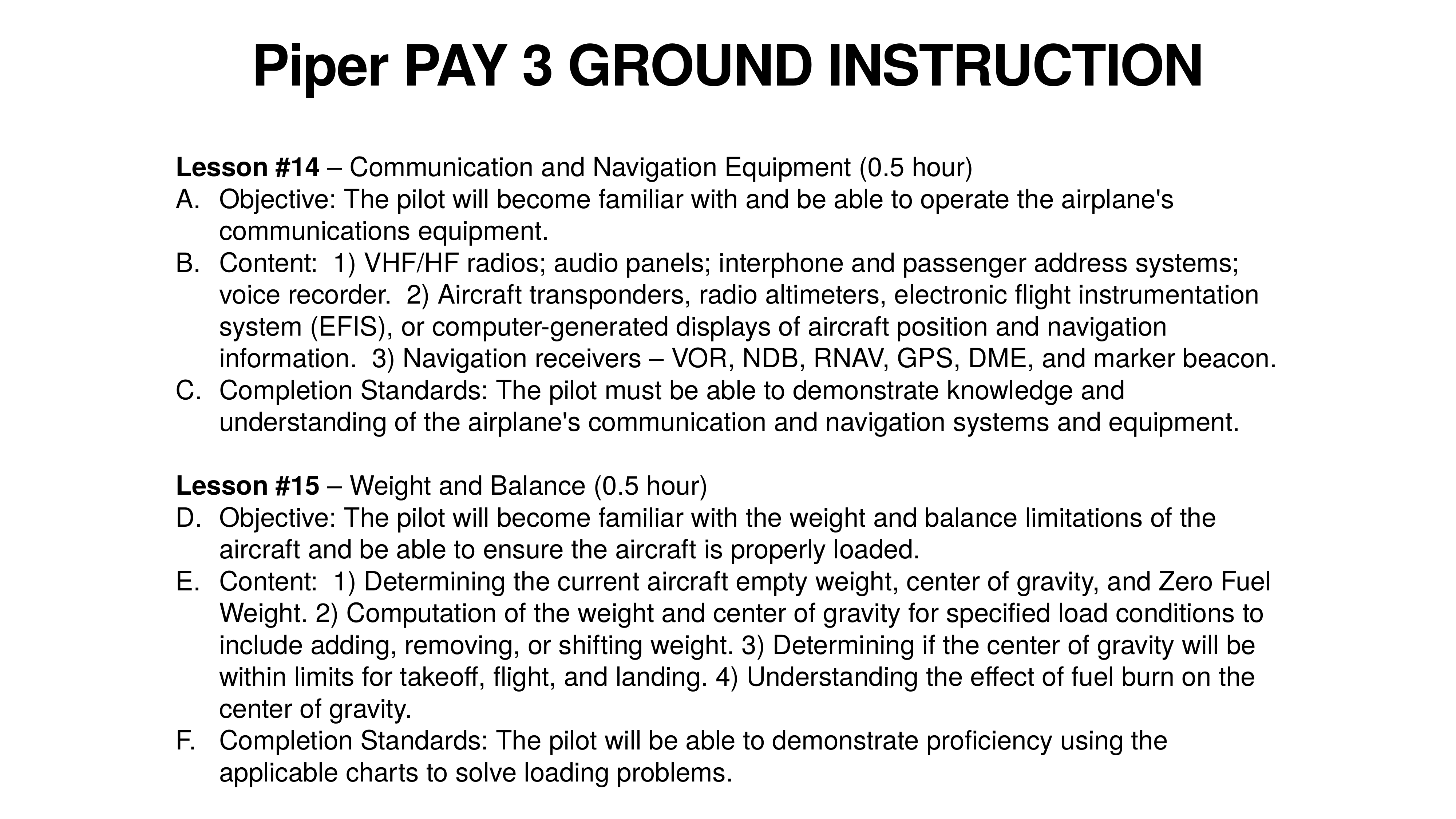

Piper PAY 3 GROUND INSTRUCTION
Lesson #14 – Communication and Navigation Equipment (0.5 hour)
Objective: The pilot will become familiar with and be able to operate the airplane's communications equipment.
Content:  1) VHF/HF radios; audio panels; interphone and passenger address systems; voice recorder.  2) Aircraft transponders, radio altimeters, electronic flight instrumentation system (EFIS), or computer-generated displays of aircraft position and navigation information.  3) Navigation receivers – VOR, NDB, RNAV, GPS, DME, and marker beacon.
Completion Standards: The pilot must be able to demonstrate knowledge and understanding of the airplane's communication and navigation systems and equipment.

Lesson #15 – Weight and Balance (0.5 hour)
Objective: The pilot will become familiar with the weight and balance limitations of the aircraft and be able to ensure the aircraft is properly loaded.
Content:  1) Determining the current aircraft empty weight, center of gravity, and Zero Fuel Weight. 2) Computation of the weight and center of gravity for specified load conditions to include adding, removing, or shifting weight. 3) Determining if the center of gravity will be within limits for takeoff, flight, and landing. 4) Understanding the effect of fuel burn on the center of gravity.
Completion Standards: The pilot will be able to demonstrate proficiency using the applicable charts to solve loading problems.